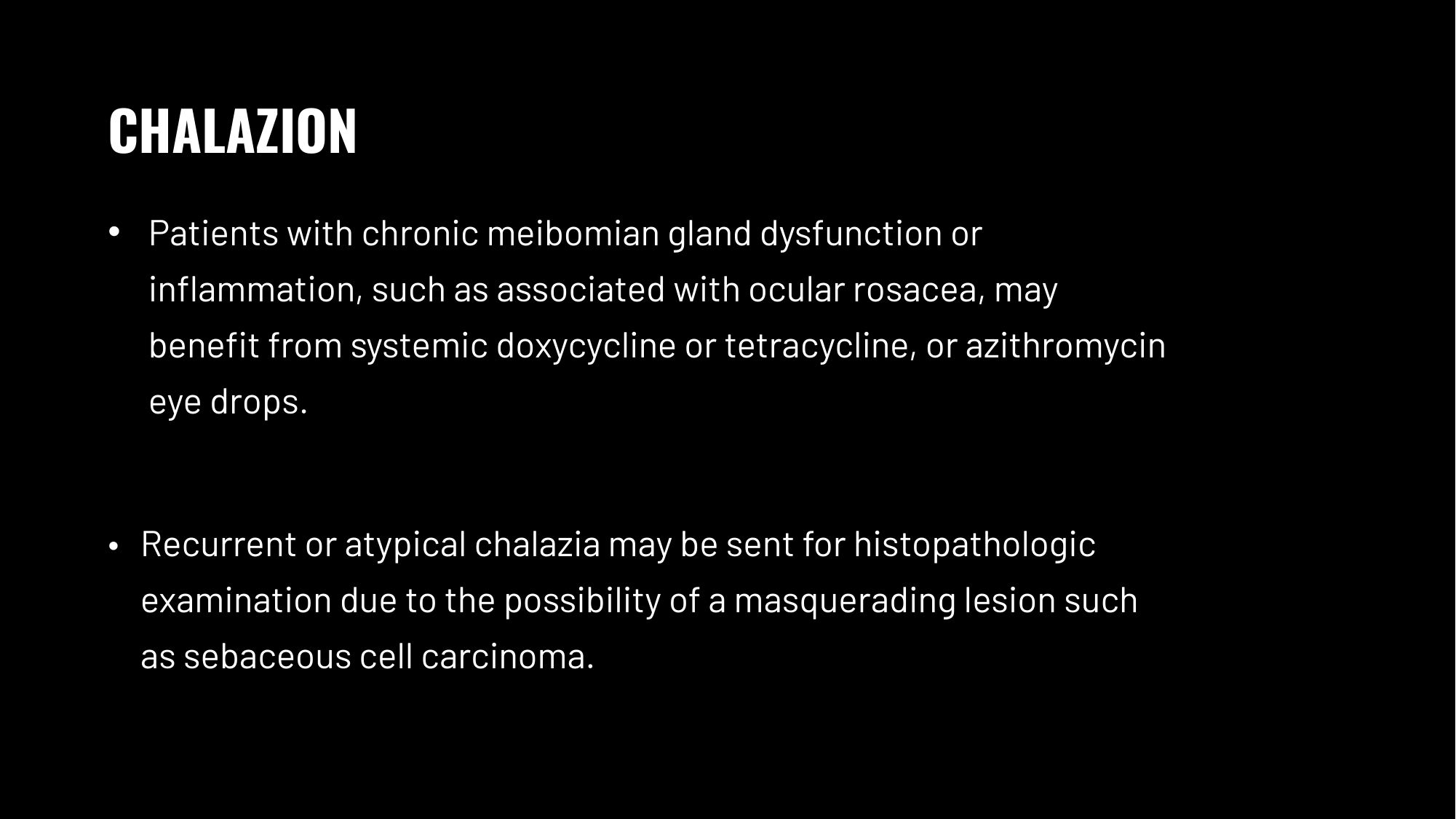

# CHALAZION
Patients with chronic meibomian gland dysfunction or inflammation, such as associated with ocular rosacea, may benefit from systemic doxycycline or tetracycline, or azithromycin eye drops.

Recurrent or atypical chalazia may be sent for histopathologic examination due to the possibility of a masquerading lesion such as sebaceous cell carcinoma.